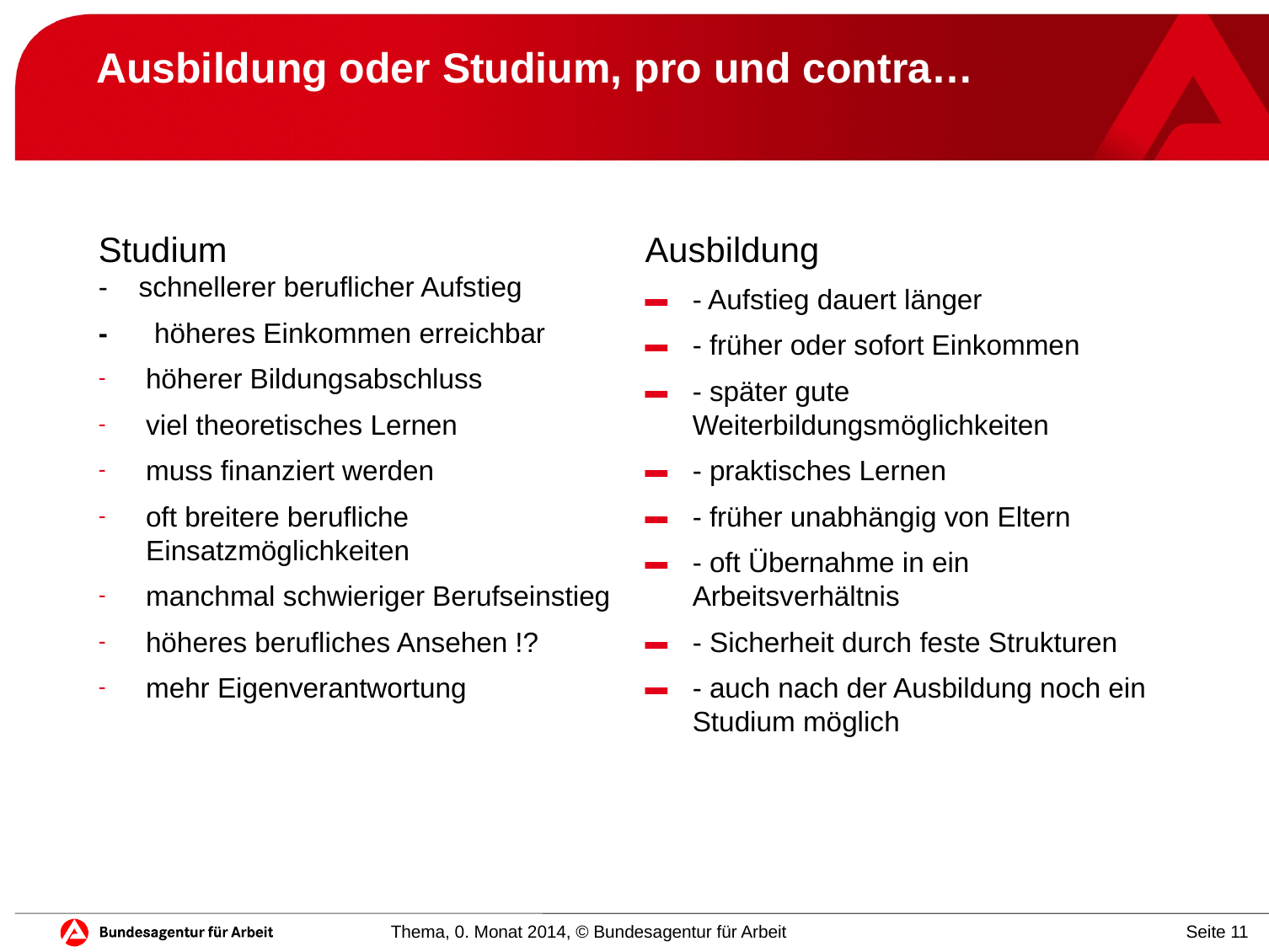

# Ausbildung oder Studium, pro und contra…
Studium			 -    schnellerer beruflicher Aufstieg
-      höheres Einkommen erreichbar
höherer Bildungsabschluss
viel theoretisches Lernen
muss finanziert werden
oft breitere berufliche Einsatzmöglichkeiten
manchmal schwieriger Berufseinstieg
höheres berufliches Ansehen !?
mehr Eigenverantwortung

Ausbildung
- Aufstieg dauert länger
- früher oder sofort Einkommen
- später gute Weiterbildungsmöglichkeiten
- praktisches Lernen
- früher unabhängig von Eltern
- oft Übernahme in ein Arbeitsverhältnis
- Sicherheit durch feste Strukturen
- auch nach der Ausbildung noch ein  Studium möglich

Thema, 0. Monat 2014, © Bundesagentur für Arbeit